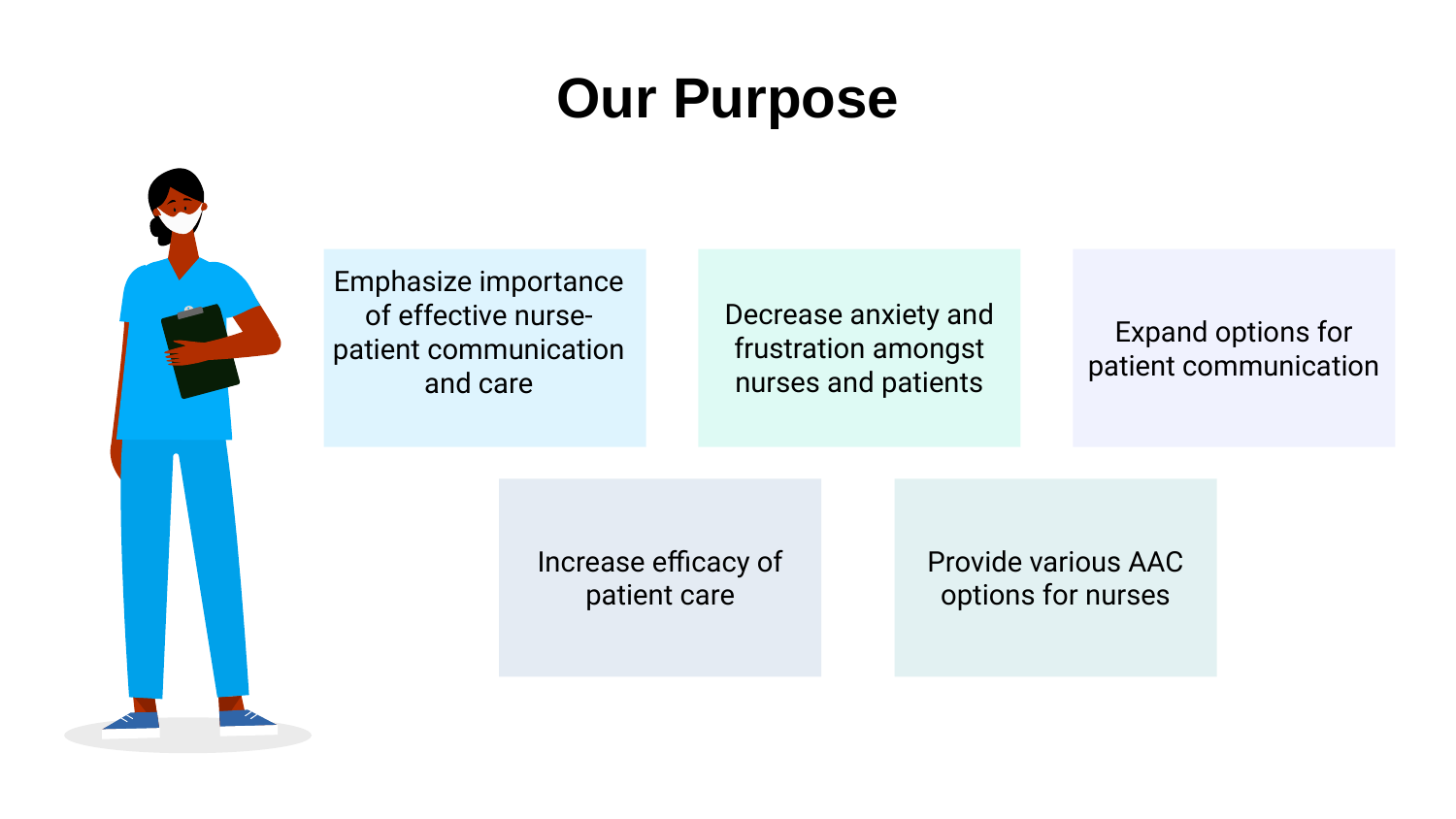

# Our Purpose

Emphasize importance of effective nurse-patient communication and care

Decrease anxiety and frustration amongst nurses and patients
Expand options for patient communication

Increase efficacy of patient care
Provide various AAC options for nurses